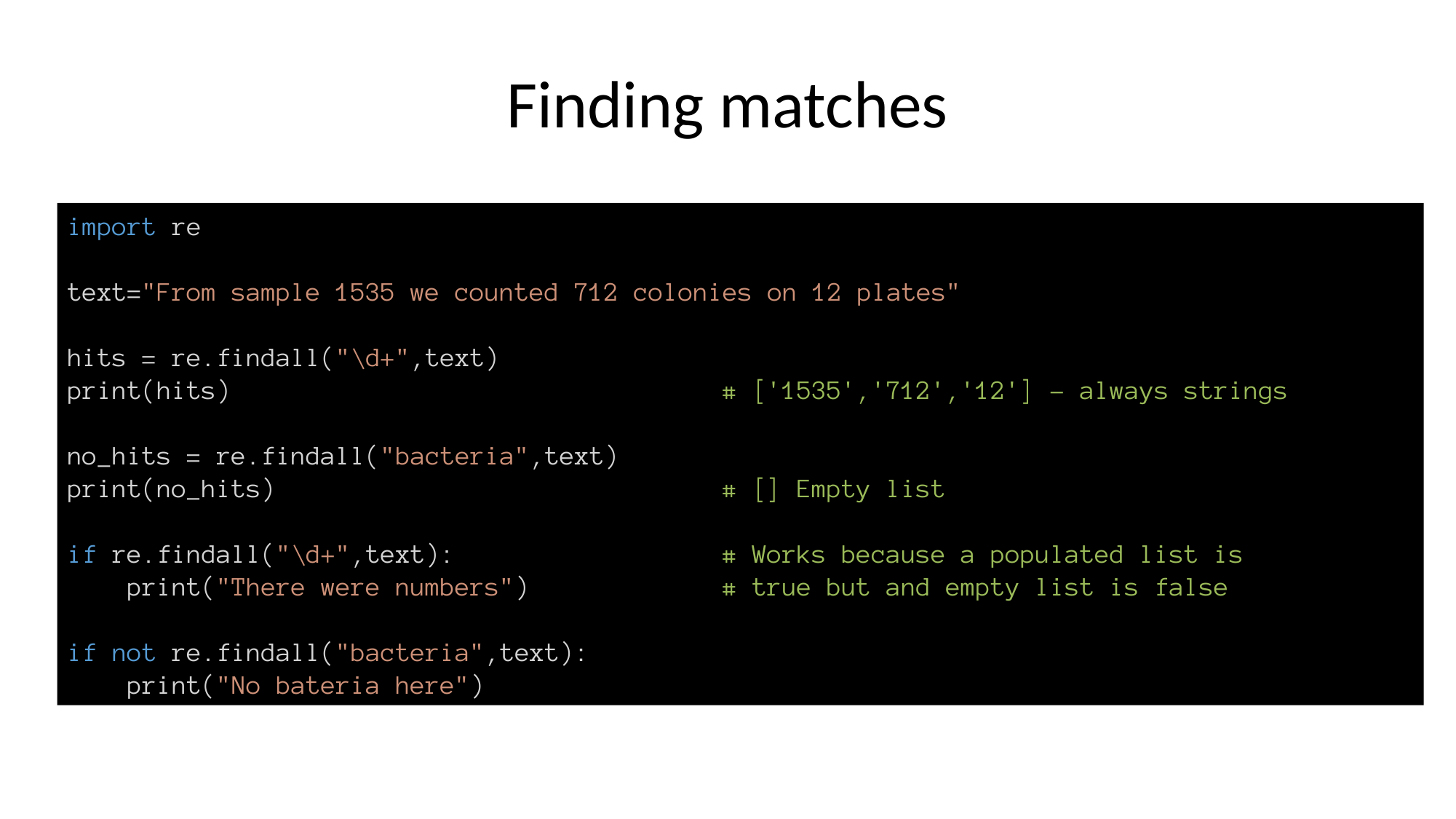

# Finding matches
import re
text="From sample 1535 we counted 712 colonies on 12 plates"
hits = re.findall("\d+",text)
print(hits)					# ['1535','712','12'] - always strings
no_hits = re.findall("bacteria",text)
print(no_hits)					# [] Empty list
if re.findall("\d+",text):			# Works because a populated list is
    print("There were numbers")		# true but and empty list is false
if not re.findall("bacteria",text):
    print("No bateria here")